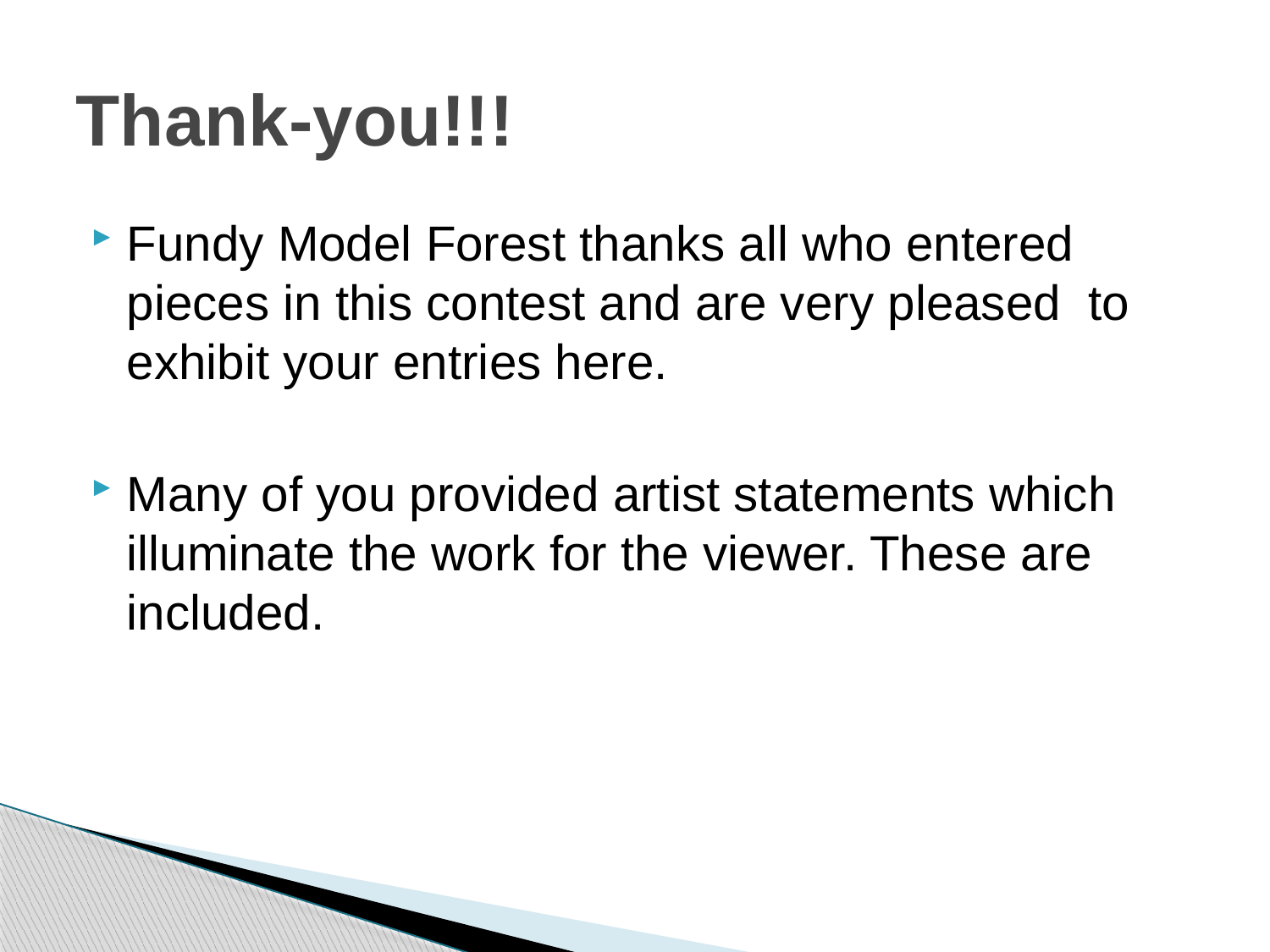

# Thank-you!!!
Fundy Model Forest thanks all who entered pieces in this contest and are very pleased  to exhibit your entries here.

Many of you provided artist statements which illuminate the work for the viewer. These are included.